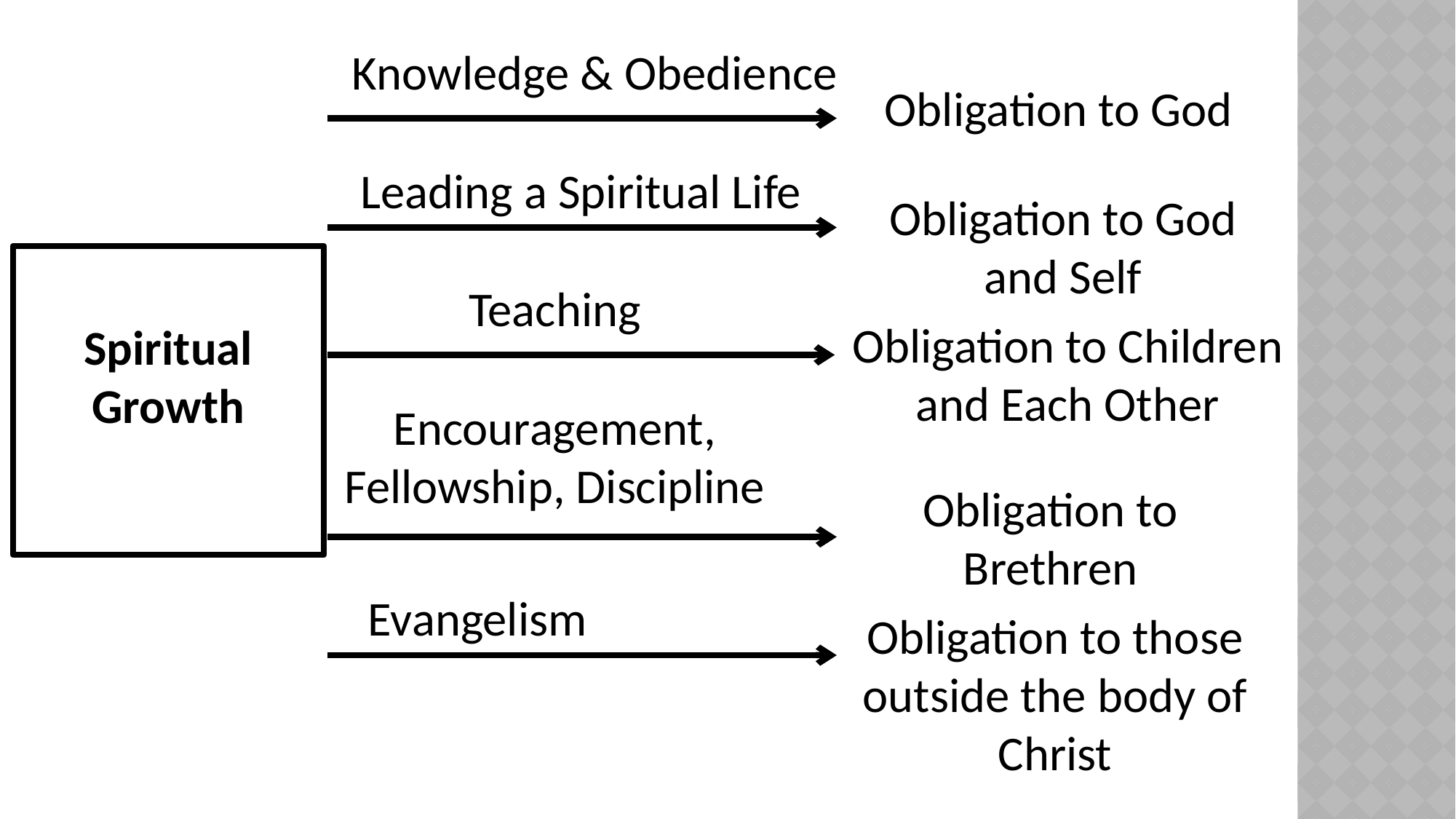

Knowledge & Obedience

Spiritual Growth

Obligation to God
Leading a Spiritual Life
Obligation to God and Self
Teaching
Obligation to Children and Each Other
Encouragement, Fellowship, Discipline
Obligation to Brethren
Evangelism
Obligation to those outside the body of Christ